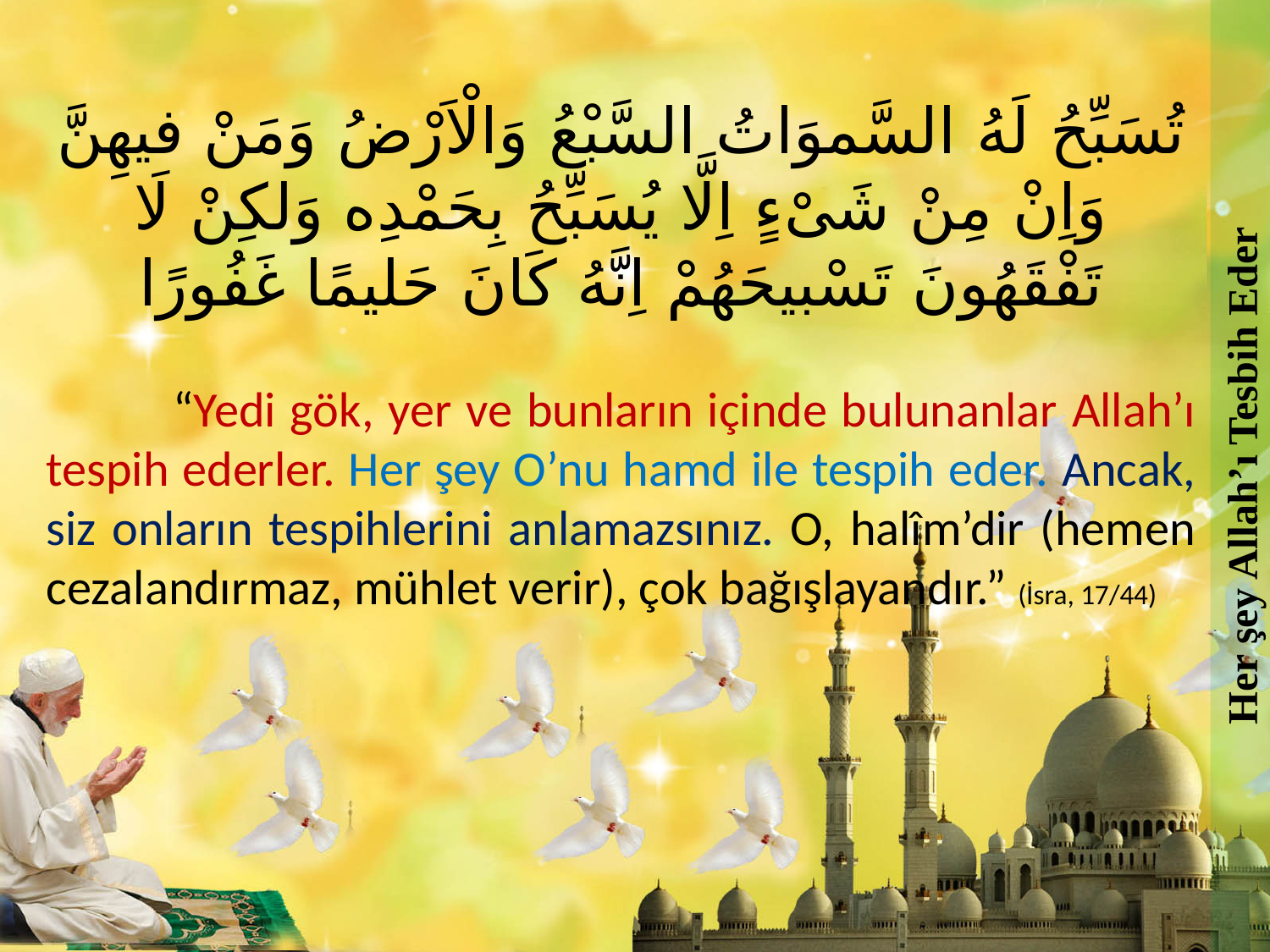

Her şey Allah’ı Tesbih Eder
تُسَبِّحُ لَهُ السَّموَاتُ السَّبْعُ وَالْاَرْضُ وَمَنْ فيهِنَّ وَاِنْ مِنْ شَىْءٍ اِلَّا يُسَبِّحُ بِحَمْدِه وَلكِنْ لَا تَفْقَهُونَ تَسْبيحَهُمْ اِنَّهُ كَانَ حَليمًا غَفُورًا

	“Yedi gök, yer ve bunların içinde bulunanlar Allah’ı tespih ederler. Her şey O’nu hamd ile tespih eder. Ancak, siz onların tespihlerini anlamazsınız. O, halîm’dir (hemen cezalandırmaz, mühlet verir), çok bağışlayandır.” (İsra, 17/44)